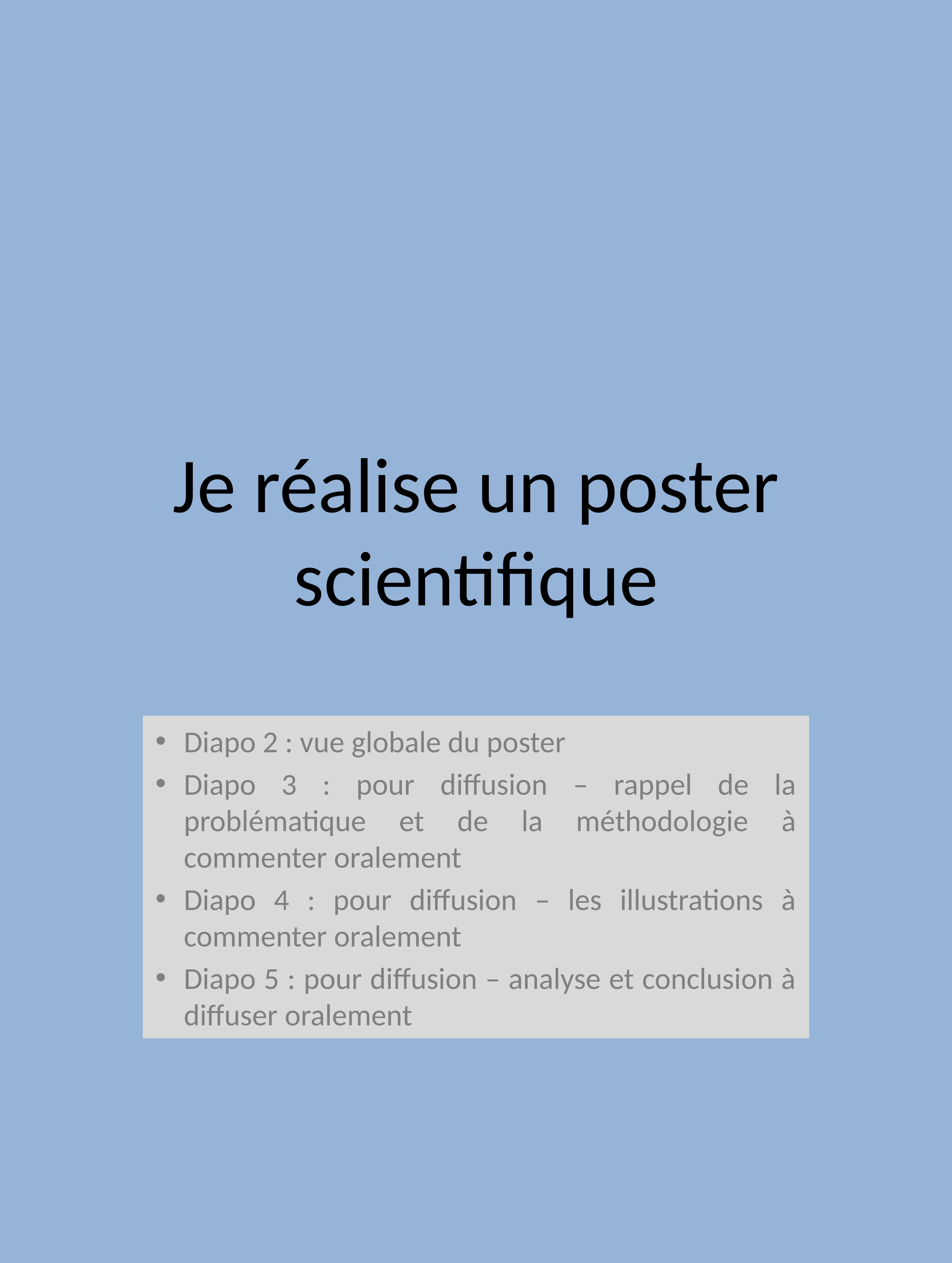

# Je réalise un poster scientifique
Diapo 2 : vue globale du poster
Diapo 3 : pour diffusion – rappel de la problématique et de la méthodologie à commenter oralement
Diapo 4 : pour diffusion – les illustrations à commenter oralement
Diapo 5 : pour diffusion – analyse et conclusion à diffuser oralement